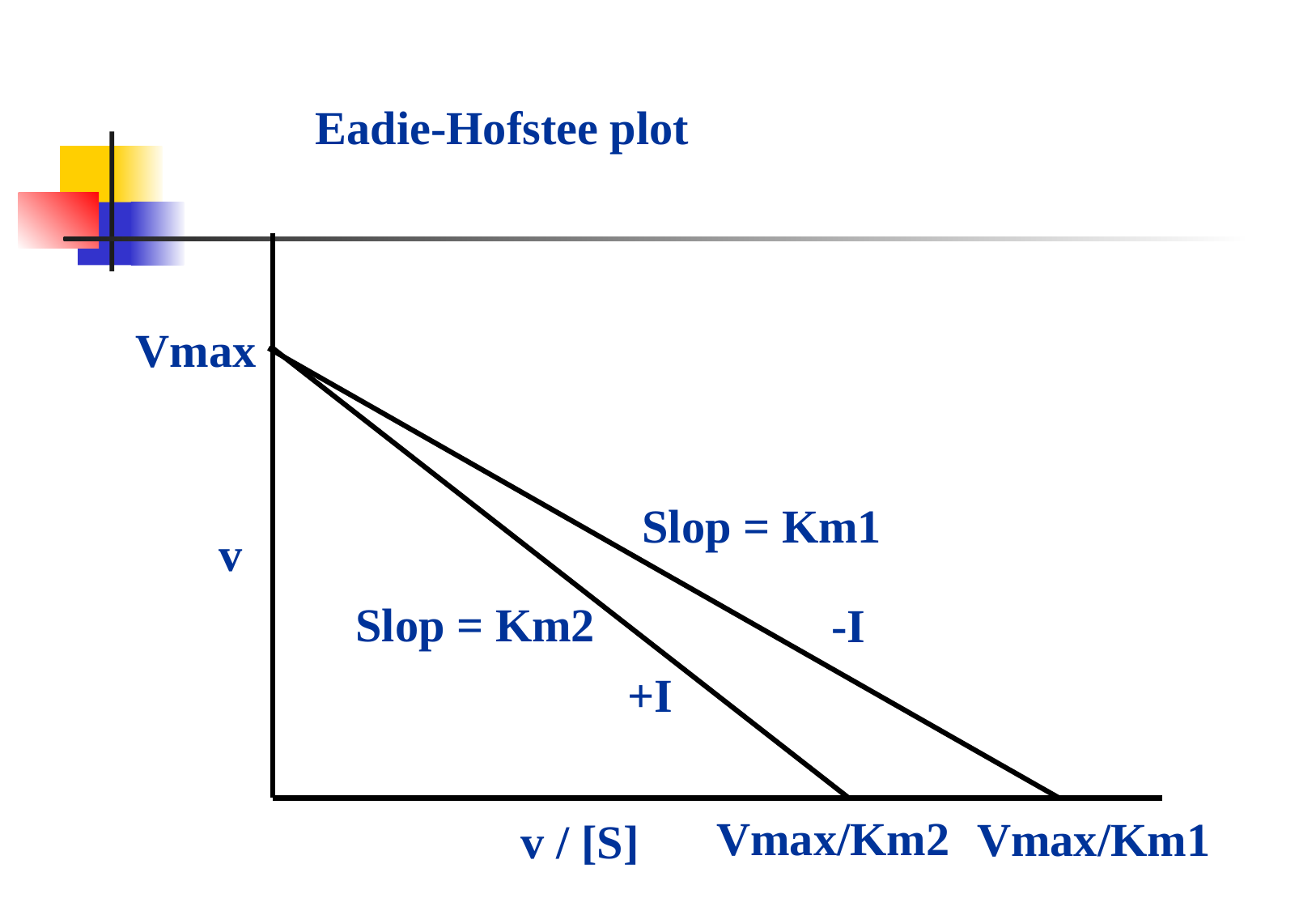

Eadie-Hofstee plot
Vmax
Slop = Km1
v
Slop = Km2
-I
+I
Vmax/Km2
Vmax/Km1
v / [S]